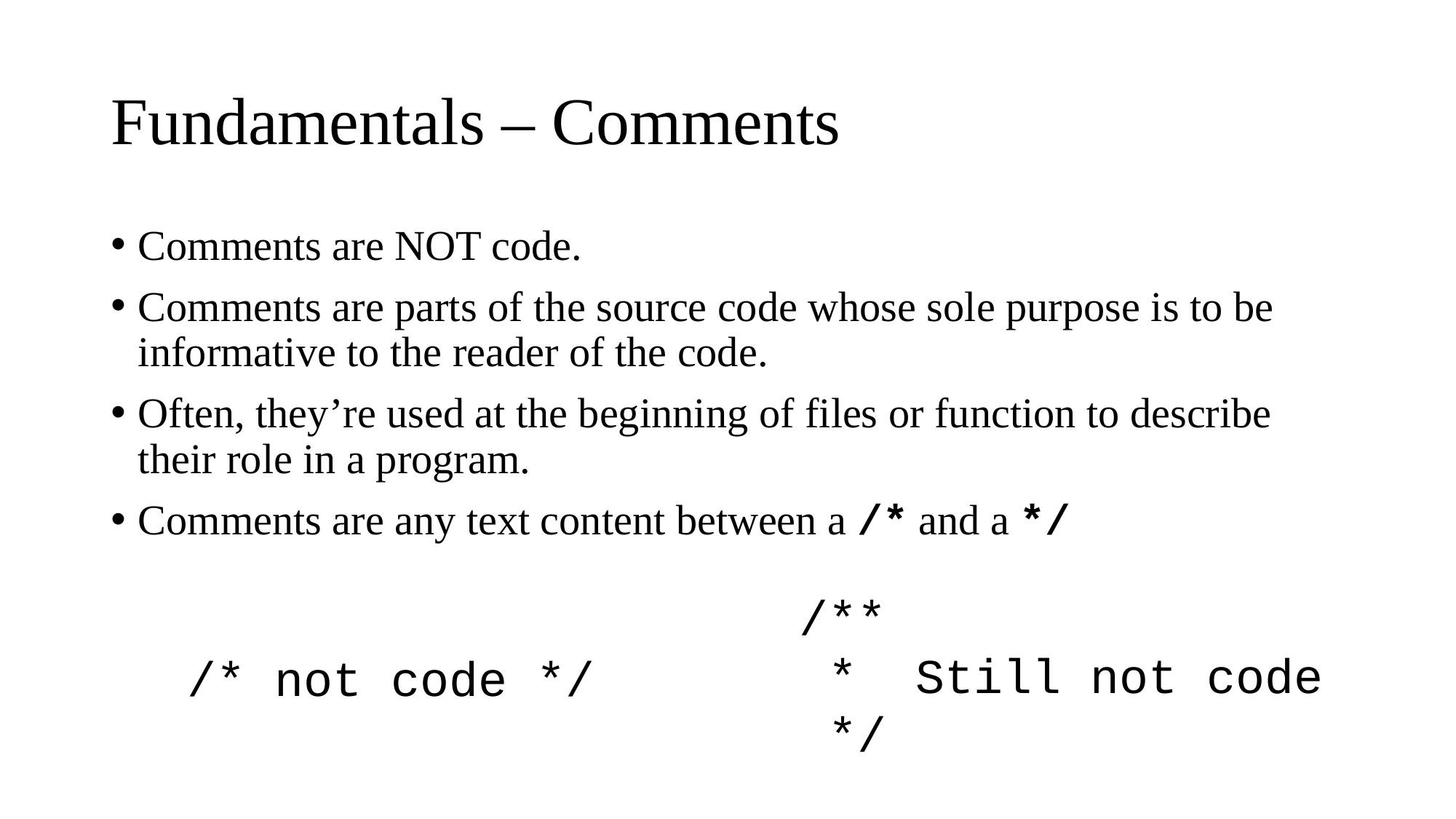

# Fundamentals – Comments
Comments are NOT code.
Comments are parts of the source code whose sole purpose is to be informative to the reader of the code.
Often, they’re used at the beginning of files or function to describe their role in a program.
Comments are any text content between a /* and a */

/**
 *  Still not code
 */
/* not code */